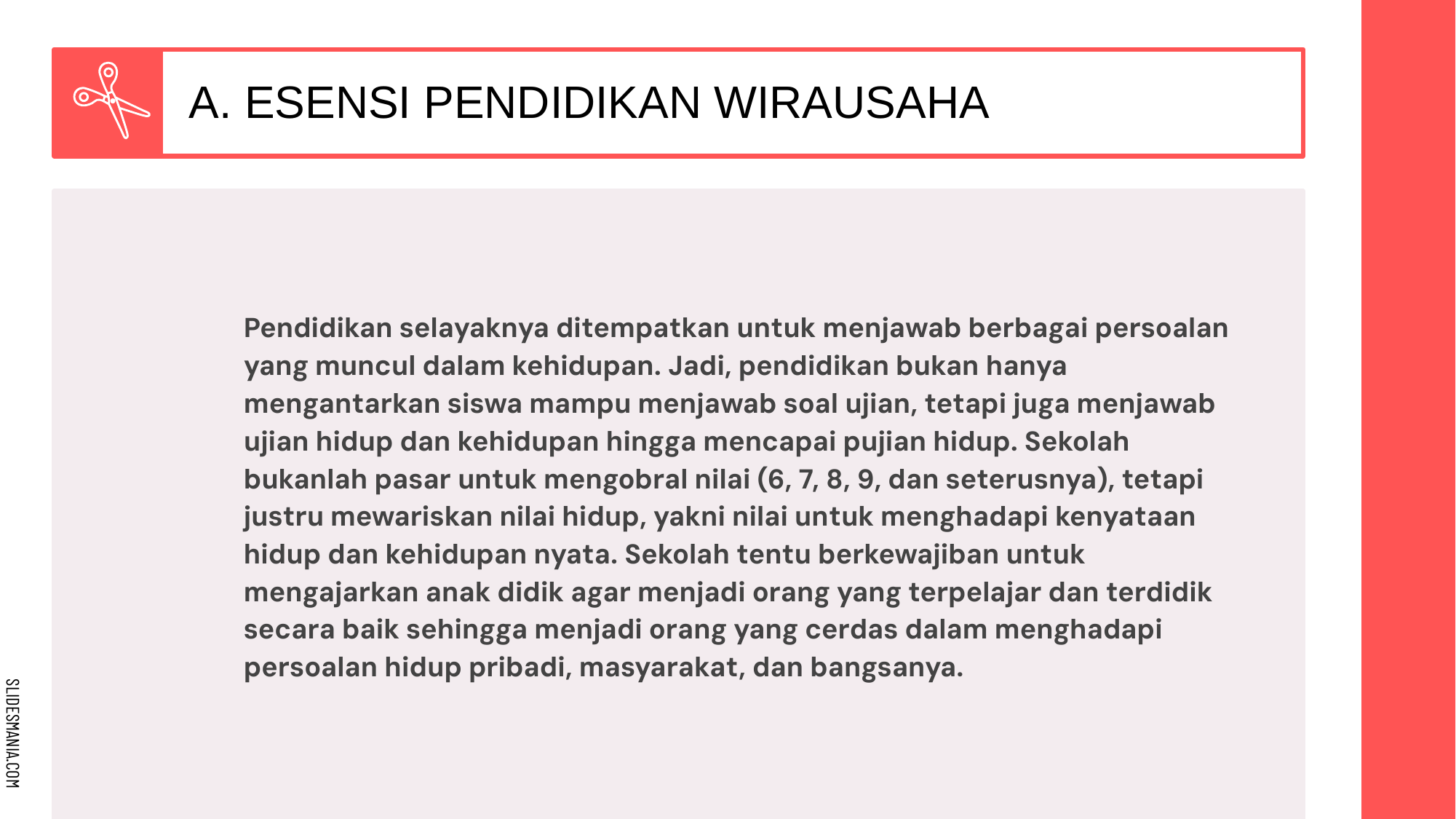

# A. ESENSI PENDIDIKAN WIRAUSAHA

	Pendidikan selayaknya ditempatkan untuk menjawab berbagai persoalan yang muncul dalam kehidupan. Jadi, pendidikan bukan hanya mengantarkan siswa mampu menjawab soal ujian, tetapi juga menjawab ujian hidup dan kehidupan hingga mencapai pujian hidup. Sekolah bukanlah pasar untuk mengobral nilai (6, 7, 8, 9, dan seterusnya), tetapi justru mewariskan nilai hidup, yakni nilai untuk menghadapi kenyataan hidup dan kehidupan nyata. Sekolah tentu berkewajiban untuk mengajarkan anak didik agar menjadi orang yang terpelajar dan terdidik secara baik sehingga menjadi orang yang cerdas dalam menghadapi persoalan hidup pribadi, masyarakat, dan bangsanya.